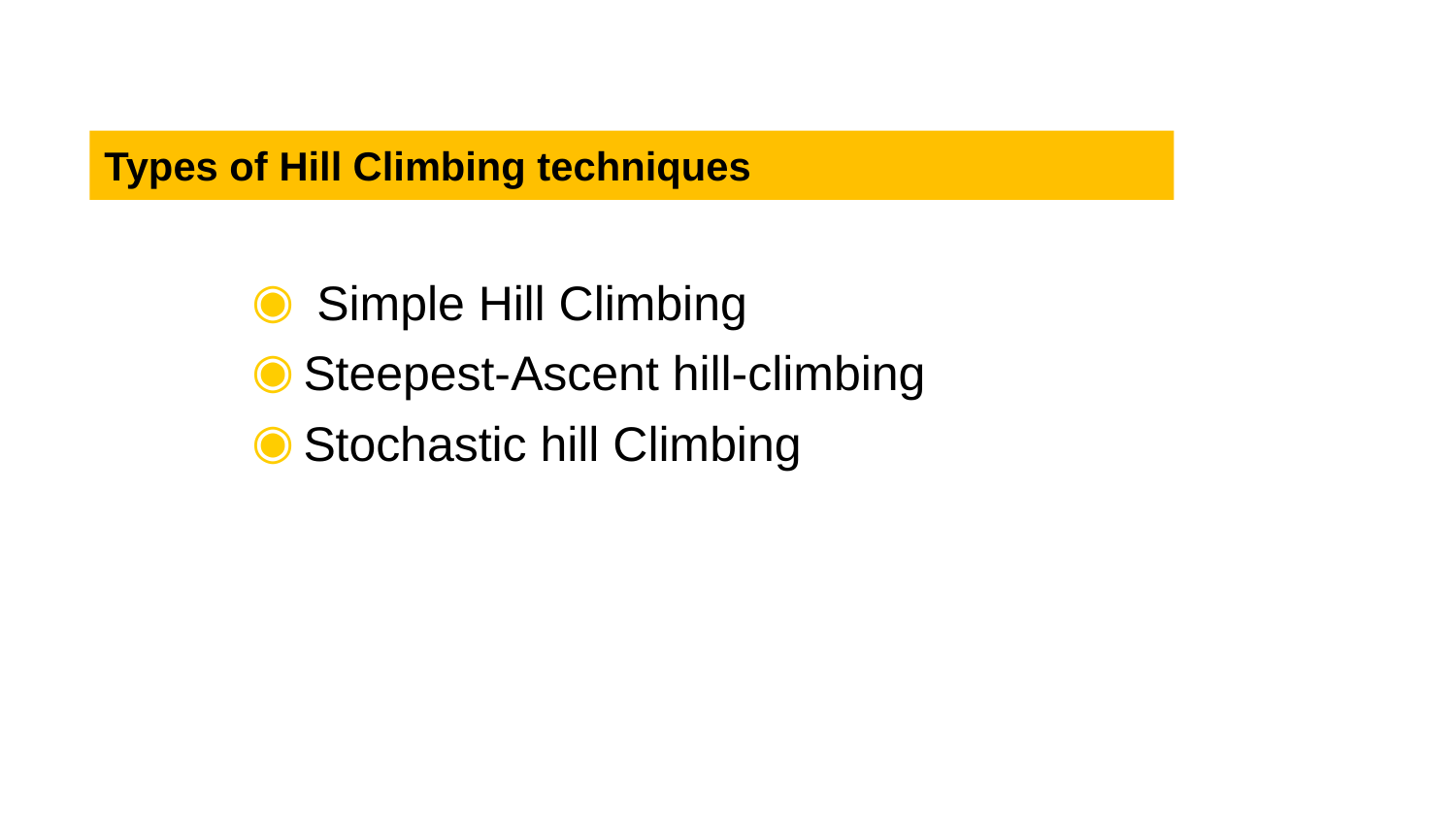

# Types of Hill Climbing techniques
 Simple Hill Climbing
Steepest-Ascent hill-climbing
Stochastic hill Climbing